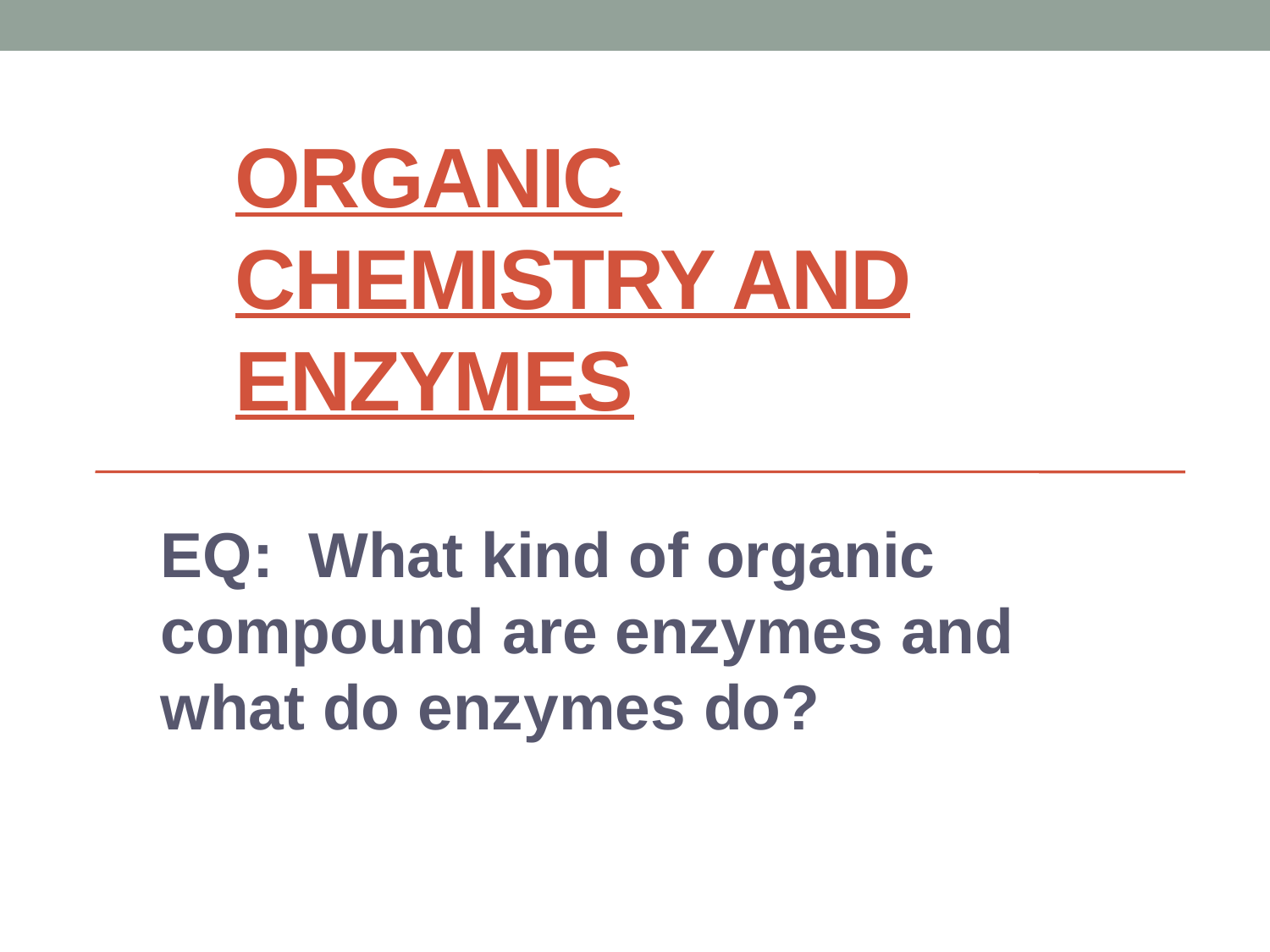

# Organic Chemistry and Enzymes
EQ:  What kind of organic compound are enzymes and what do enzymes do?